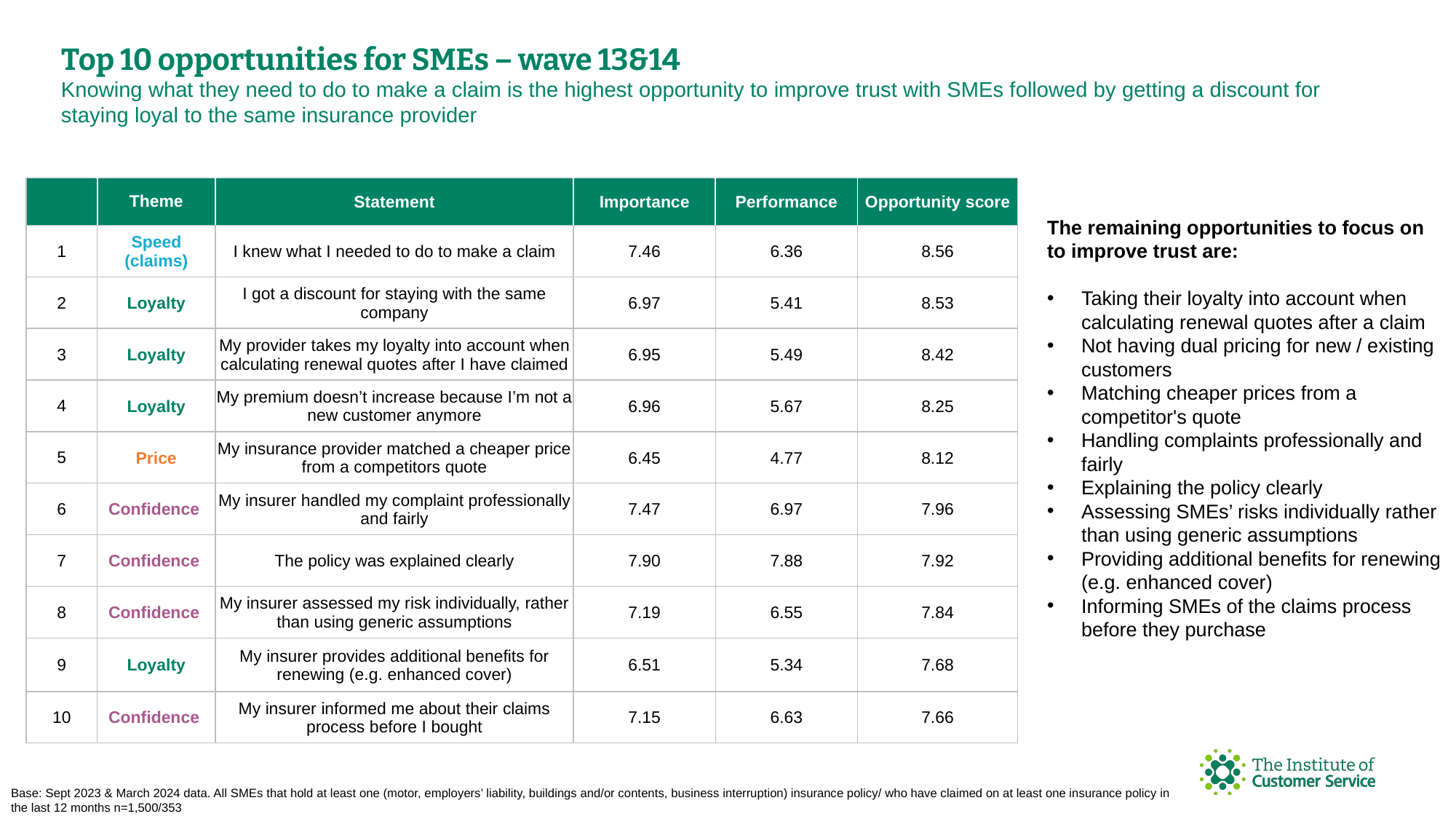

Top 10 opportunities for SMEs – wave 13&14
Knowing what they need to do to make a claim is the highest opportunity to improve trust with SMEs followed by getting a discount for staying loyal to the same insurance provider
|  | Theme | Statement | Importance | Performance | Opportunity score |
| --- | --- | --- | --- | --- | --- |
| 1 | Speed (claims) | I knew what I needed to do to make a claim | 7.46 | 6.36 | 8.56 |
| 2 | Loyalty | I got a discount for staying with the same company | 6.97 | 5.41 | 8.53 |
| 3 | Loyalty | My provider takes my loyalty into account when calculating renewal quotes after I have claimed | 6.95 | 5.49 | 8.42 |
| 4 | Loyalty | My premium doesn’t increase because I’m not a new customer anymore | 6.96 | 5.67 | 8.25 |
| 5 | Price | My insurance provider matched a cheaper price from a competitors quote | 6.45 | 4.77 | 8.12 |
| 6 | Confidence | My insurer handled my complaint professionally and fairly | 7.47 | 6.97 | 7.96 |
| 7 | Confidence | The policy was explained clearly | 7.90 | 7.88 | 7.92 |
| 8 | Confidence | My insurer assessed my risk individually, rather than using generic assumptions | 7.19 | 6.55 | 7.84 |
| 9 | Loyalty | My insurer provides additional benefits for renewing (e.g. enhanced cover) | 6.51 | 5.34 | 7.68 |
| 10 | Confidence | My insurer informed me about their claims process before I bought | 7.15 | 6.63 | 7.66 |
The remaining opportunities to focus on to improve trust are:

Taking their loyalty into account when calculating renewal quotes after a claim
Not having dual pricing for new / existing customers
Matching cheaper prices from a competitor's quote
Handling complaints professionally and fairly
Explaining the policy clearly
Assessing SMEs’ risks individually rather than using generic assumptions
Providing additional benefits for renewing (e.g. enhanced cover)
Informing SMEs of the claims process before they purchase

Base: Sept 2023 & March 2024 data. All SMEs that hold at least one (motor, employers’ liability, buildings and/or contents, business interruption) insurance policy/ who have claimed on at least one insurance policy in the last 12 months n=1,500/353